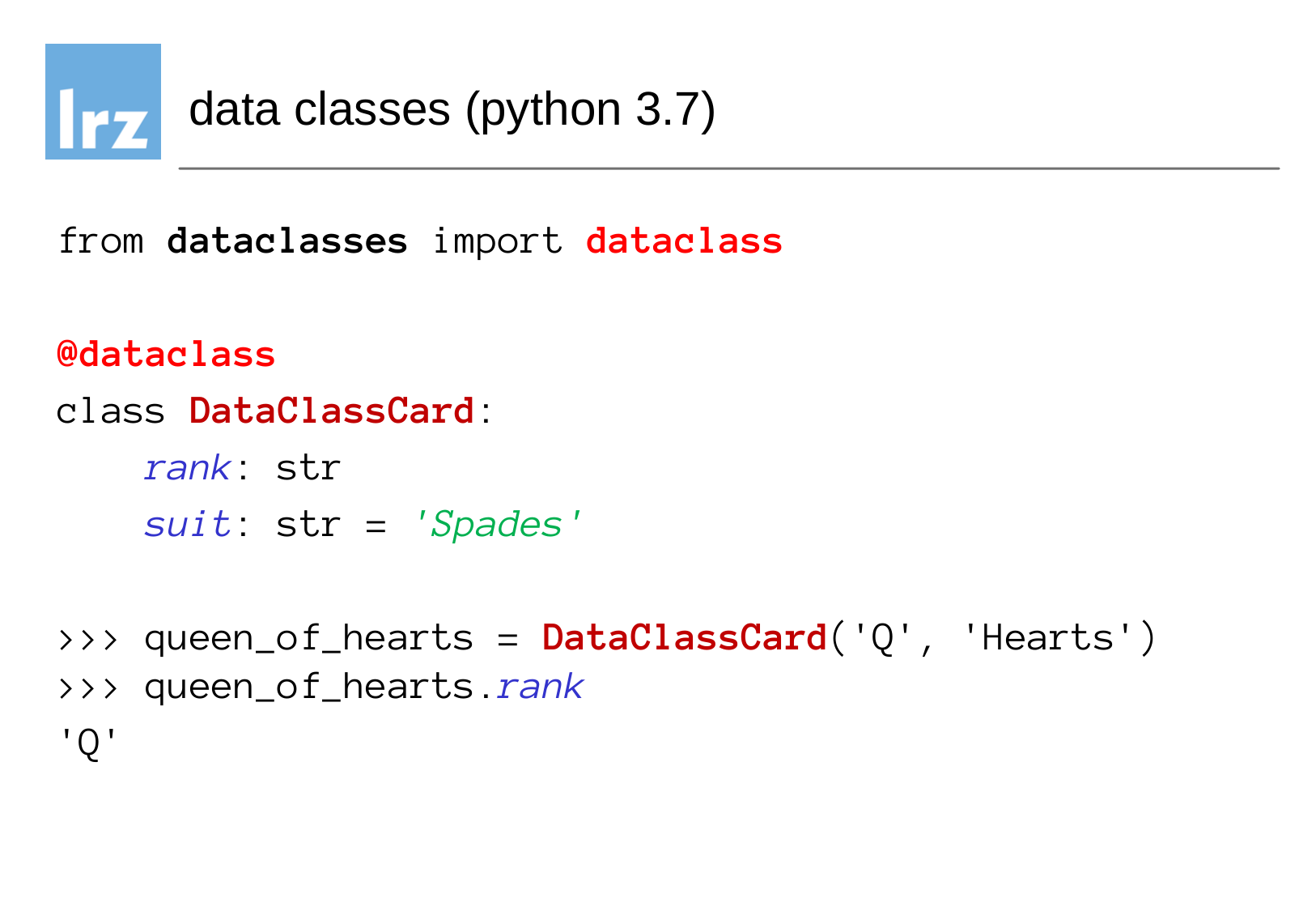

# data classes (python 3.7)
from dataclasses import dataclass

@dataclass
class DataClassCard:
    rank: str
    suit: str = 'Spades'

>>> queen_of_hearts = DataClassCard('Q', 'Hearts') >>> queen_of_hearts.rank
'Q'